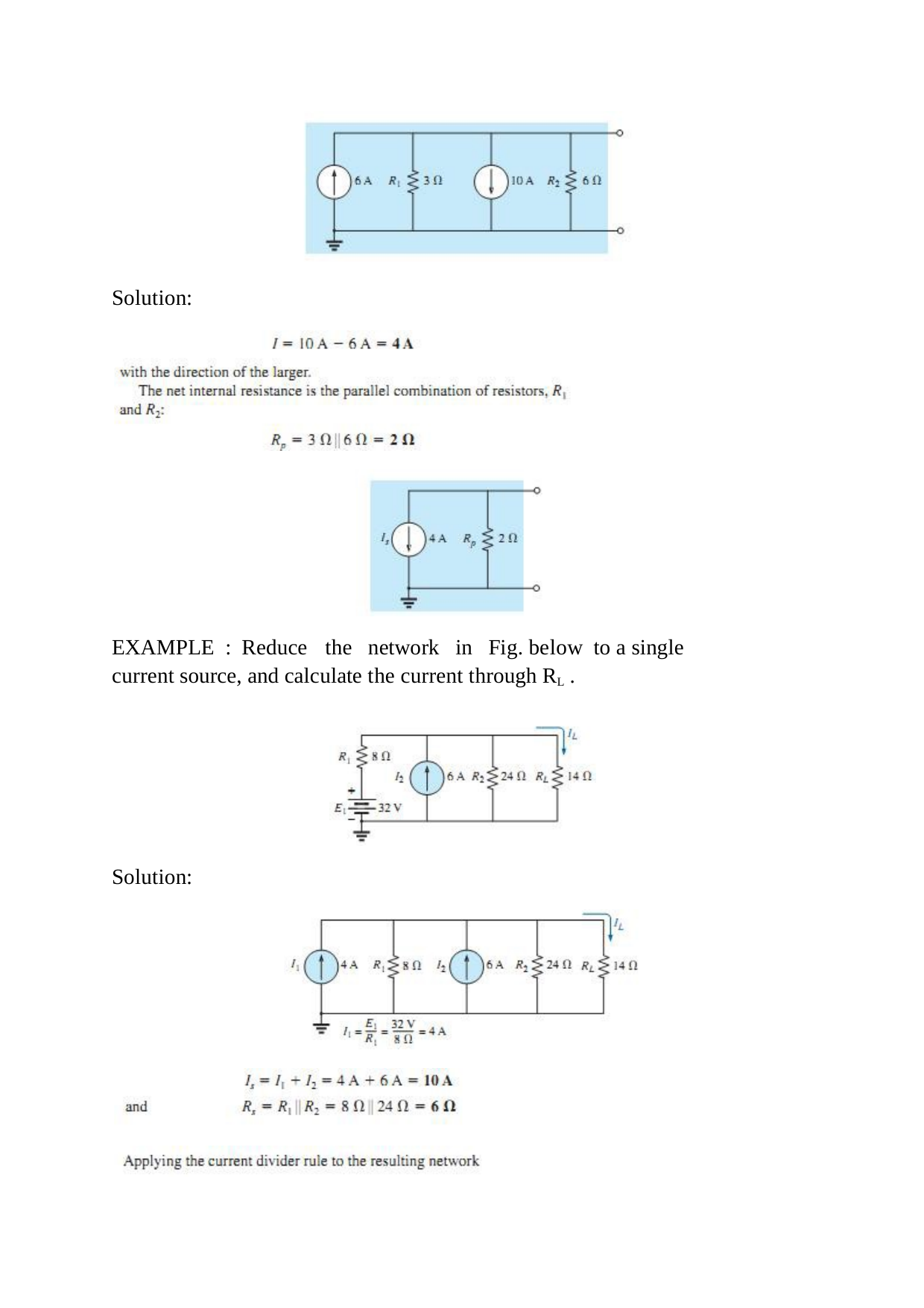

Solution:

EXAMPLE  :  Reduce	the	network	in	Fig. below  to a single current source, and calculate the current through RL .

Solution: